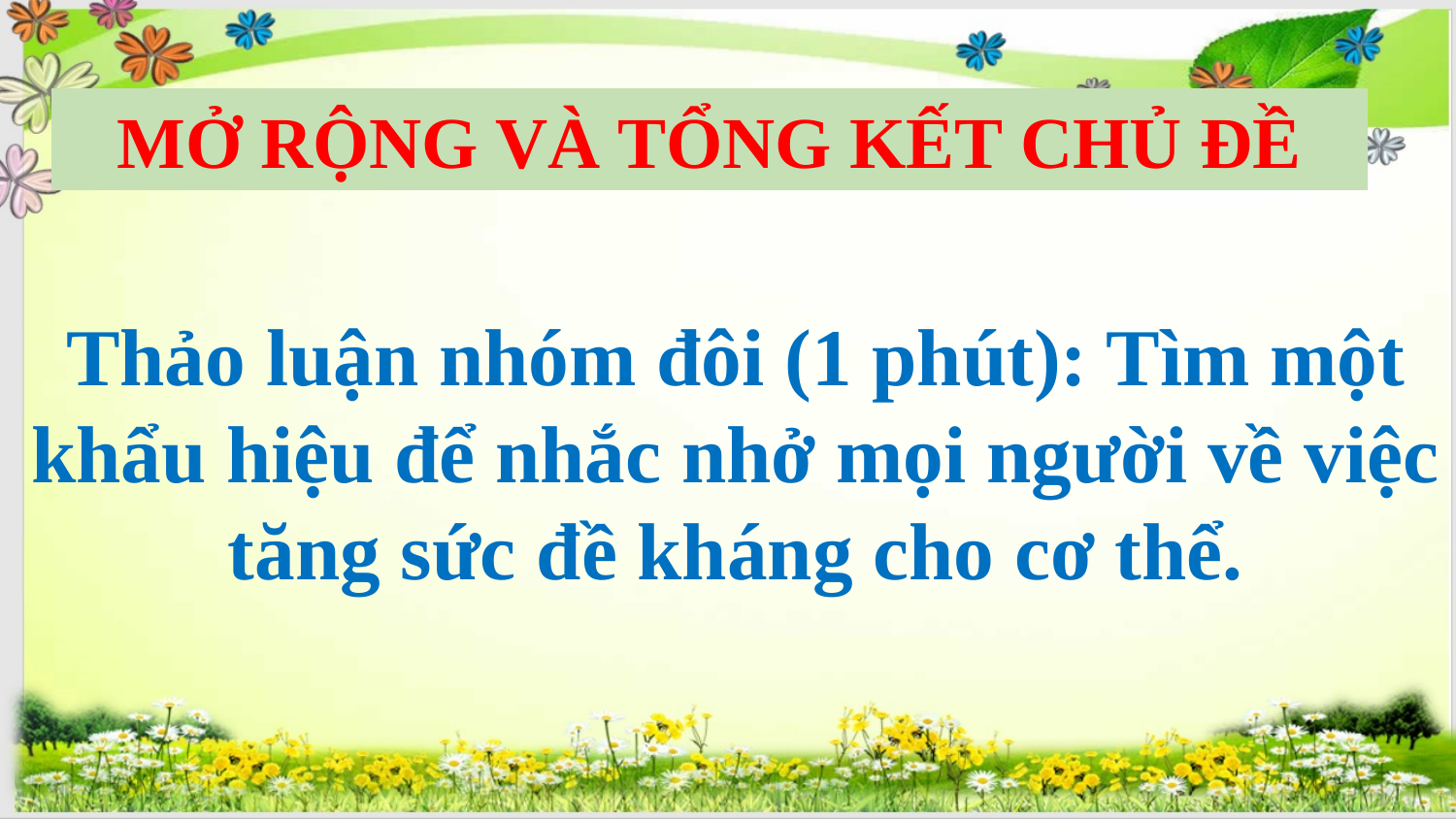

MỞ RỘNG VÀ TỔNG KẾT CHỦ ĐỀ
Thảo luận nhóm đôi (1 phút): Tìm một khẩu hiệu để nhắc nhở mọi người về việc tăng sức đề kháng cho cơ thể.